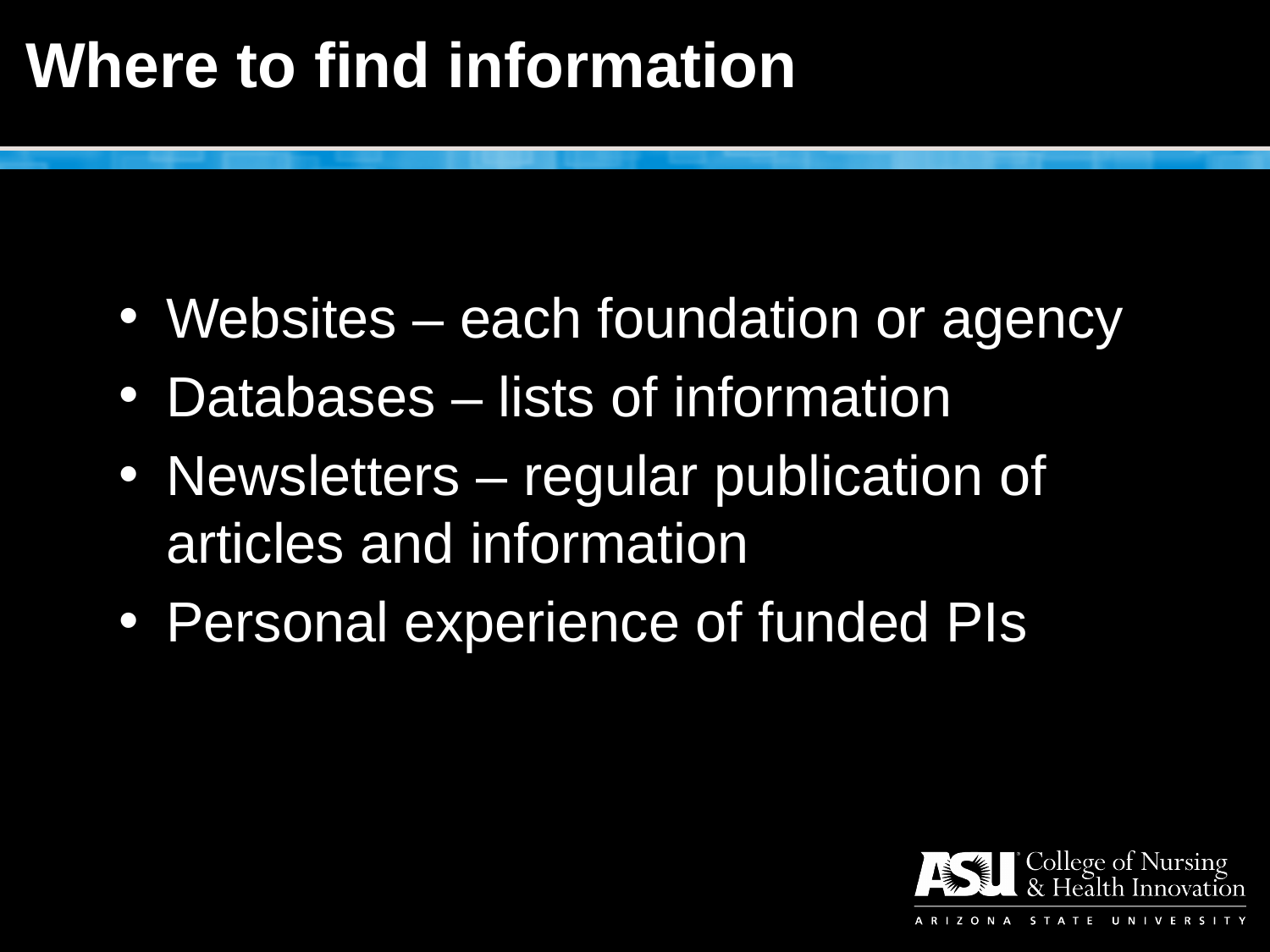

# Where to find information
Websites – each foundation or agency
Databases – lists of information
Newsletters – regular publication of articles and information
Personal experience of funded PIs